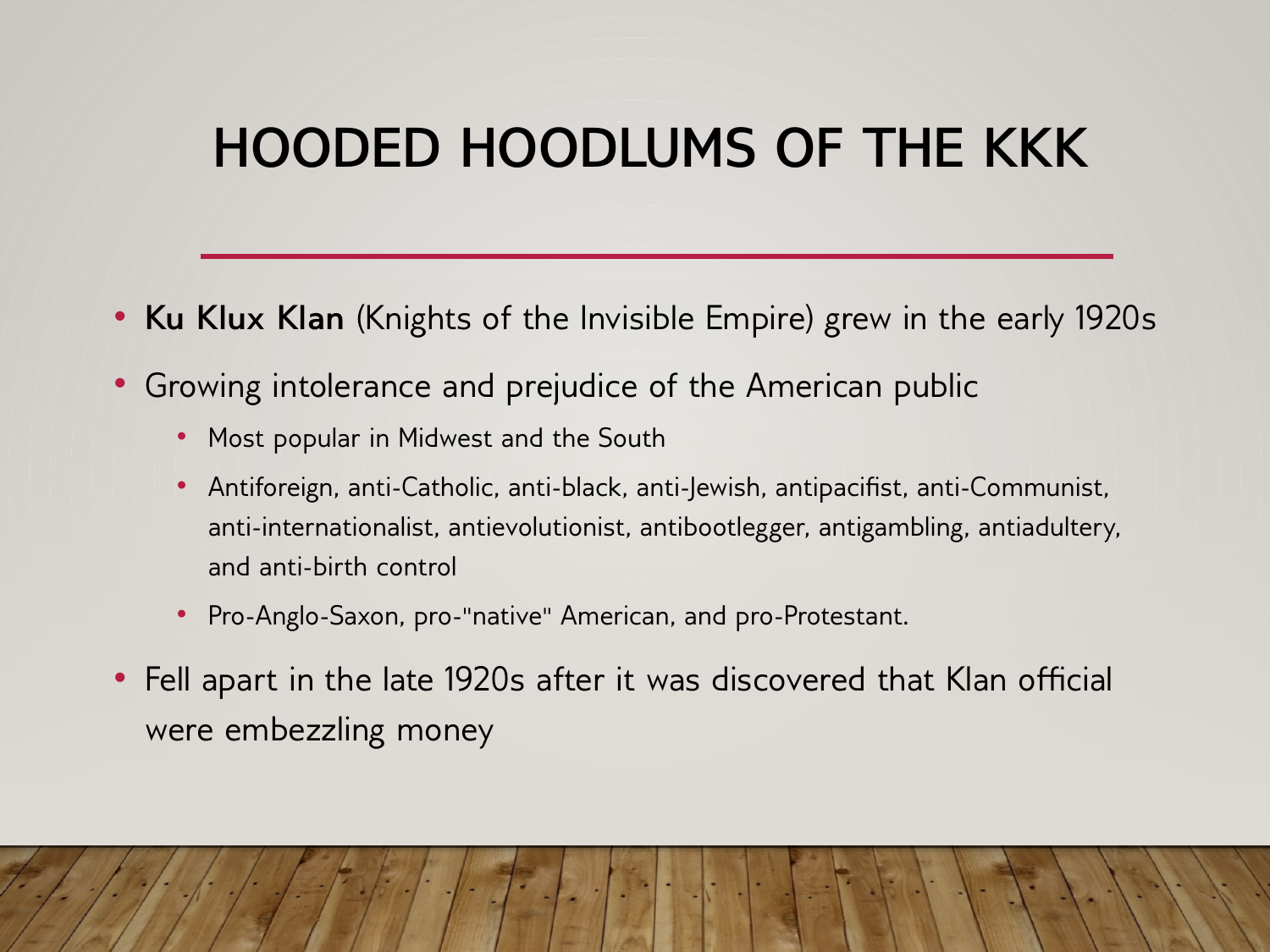

# Hooded Hoodlums of the KKK
Ku Klux Klan (Knights of the Invisible Empire) grew in the early 1920s
Growing intolerance and prejudice of the American public
Most popular in Midwest and the South
Antiforeign, anti-Catholic, anti-black, anti-Jewish, antipacifist, anti-Communist, anti-internationalist, antievolutionist, antibootlegger, antigambling, antiadultery, and anti-birth control
Pro-Anglo-Saxon, pro-"native" American, and pro-Protestant.
Fell apart in the late 1920s after it was discovered that Klan official were embezzling money